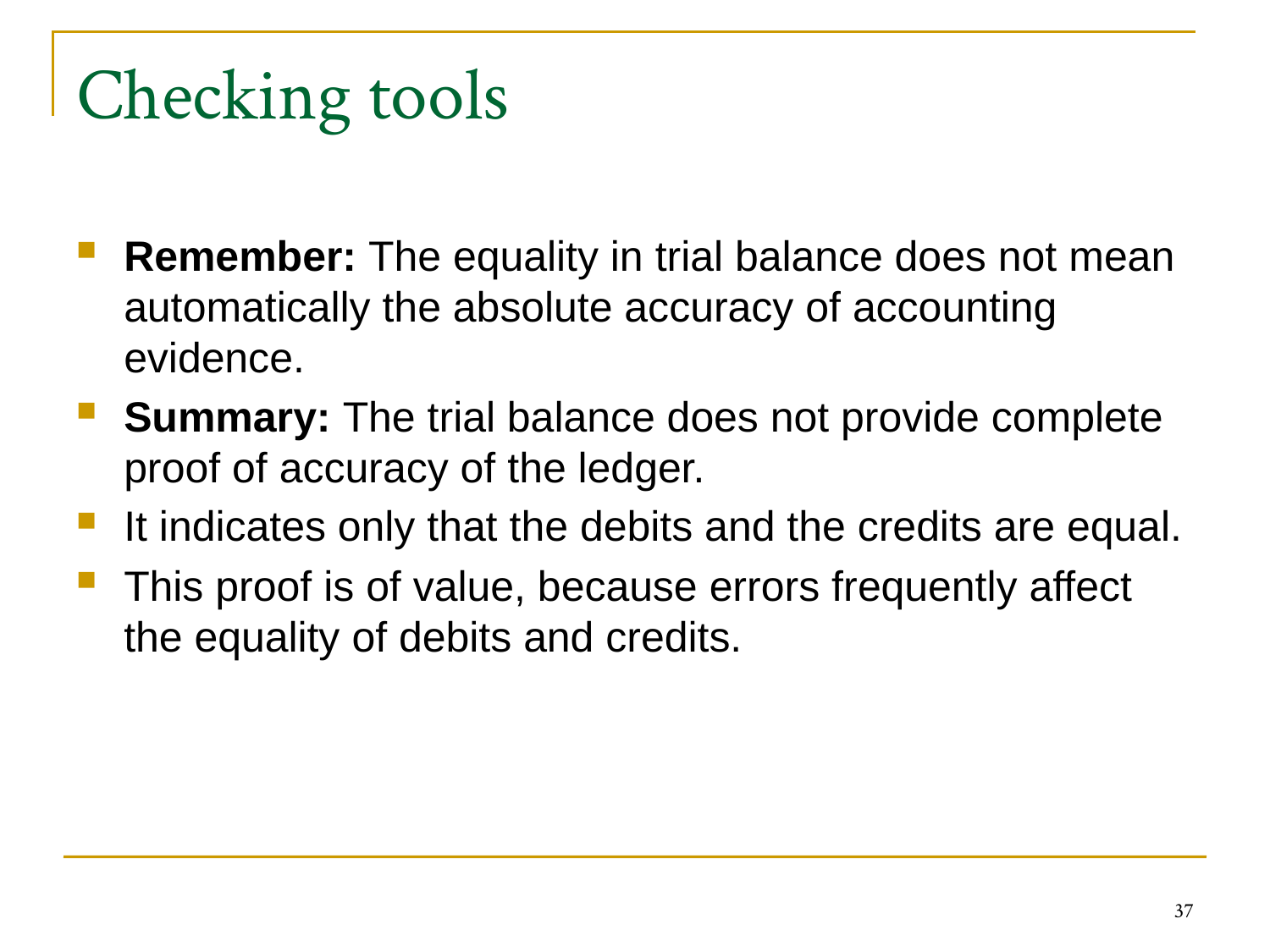

# Checking tools
Remember: The equality in trial balance does not mean automatically the absolute accuracy of accounting evidence.
Summary: The trial balance does not provide complete proof of accuracy of the ledger.
It indicates only that the debits and the credits are equal.
This proof is of value, because errors frequently affect the equality of debits and credits.
37